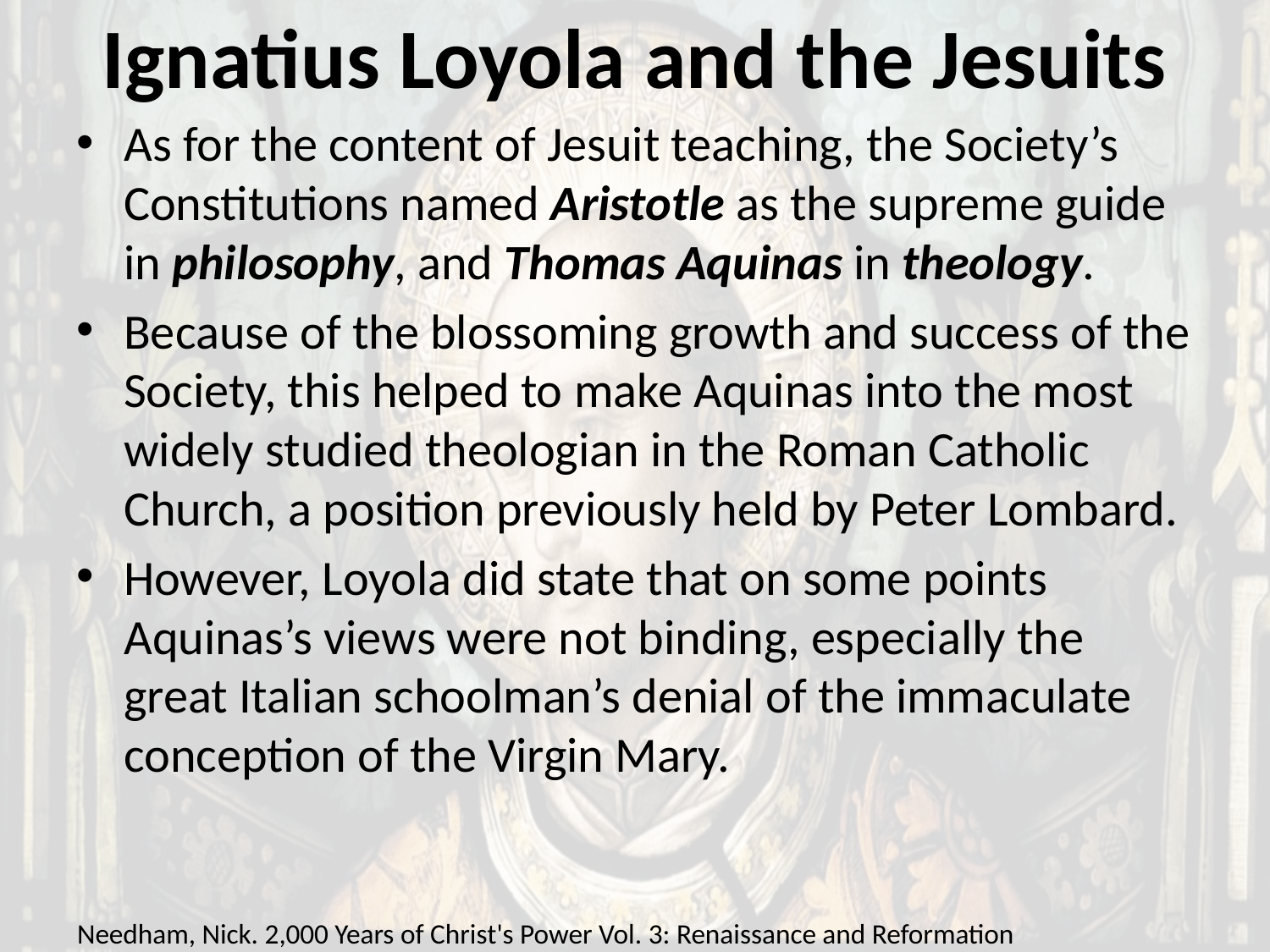

# Ignatius Loyola and the Jesuits
As for the content of Jesuit teaching, the Society’s Constitutions named Aristotle as the supreme guide in philosophy, and Thomas Aquinas in theology.
Because of the blossoming growth and success of the Society, this helped to make Aquinas into the most widely studied theologian in the Roman Catholic Church, a position previously held by Peter Lombard.
However, Loyola did state that on some points Aquinas’s views were not binding, especially the great Italian schoolman’s denial of the immaculate conception of the Virgin Mary.

Needham, Nick. 2,000 Years of Christ's Power Vol. 3: Renaissance and Reformation